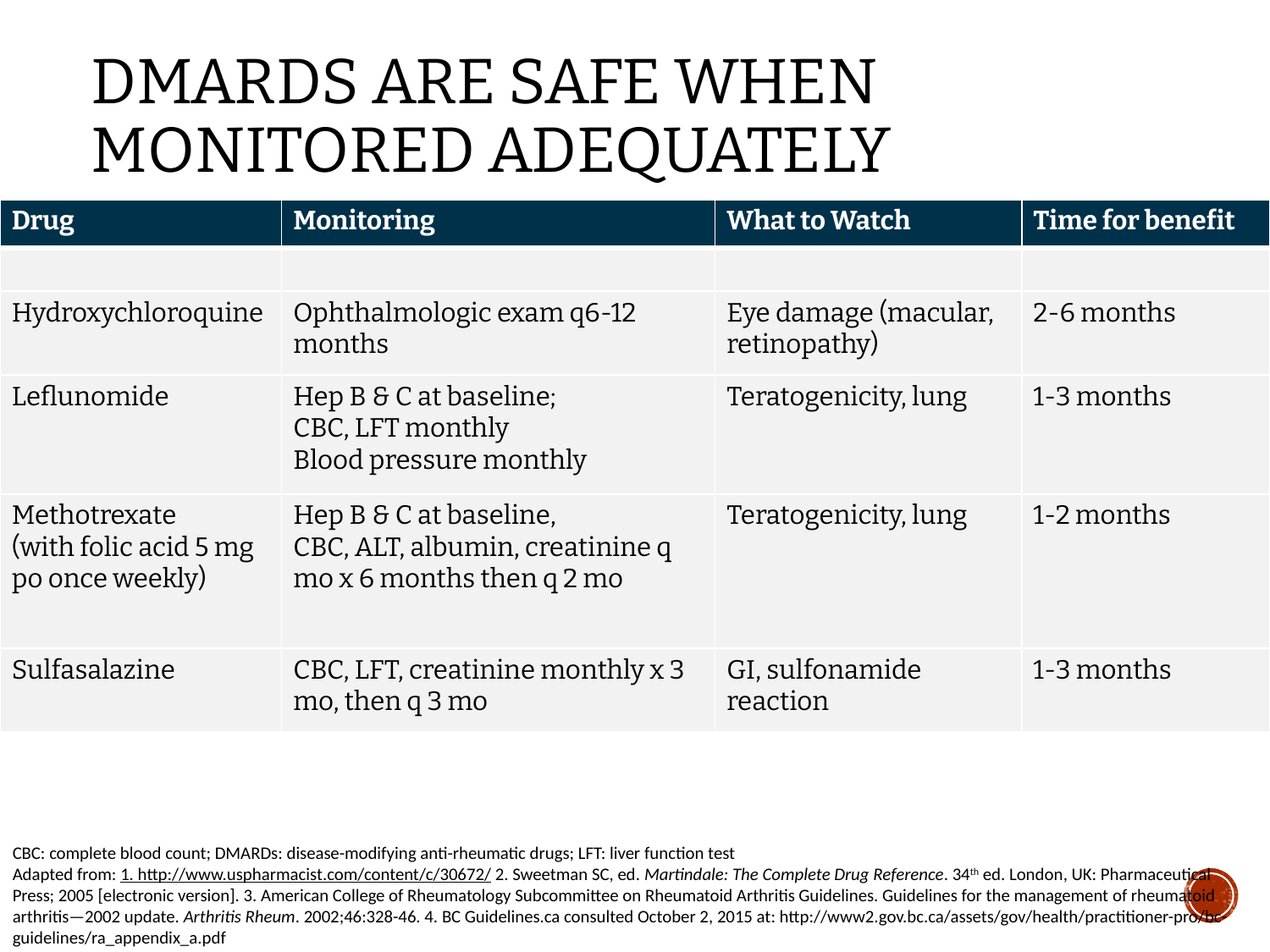

# DMARDs are Safe When Monitored Adequately
| Drug | Monitoring | What to Watch | Time for benefit |
| --- | --- | --- | --- |
|  |  |  |  |
| Hydroxychloroquine | Ophthalmologic exam q6-12 months | Eye damage (macular, retinopathy) | 2-6 months |
| Leflunomide | Hep B & C at baseline; CBC, LFT monthly Blood pressure monthly | Teratogenicity, lung | 1-3 months |
| Methotrexate (with folic acid 5 mg po once weekly) | Hep B & C at baseline, CBC, ALT, albumin, creatinine q mo x 6 months then q 2 mo | Teratogenicity, lung | 1-2 months |
| Sulfasalazine | CBC, LFT, creatinine monthly x 3 mo, then q 3 mo | GI, sulfonamide reaction | 1-3 months |
CBC: complete blood count; DMARDs: disease-modifying anti-rheumatic drugs; LFT: liver function test

Adapted from: 1. http://www.uspharmacist.com/content/c/30672/ 2. Sweetman SC, ed. Martindale: The Complete Drug Reference. 34th ed. London, UK: Pharmaceutical Press; 2005 [electronic version]. 3. American College of Rheumatology Subcommittee on Rheumatoid Arthritis Guidelines. Guidelines for the management of rheumatoid arthritis—2002 update. Arthritis Rheum. 2002;46:328-46. 4. BC Guidelines.ca consulted October 2, 2015 at: http://www2.gov.bc.ca/assets/gov/health/practitioner-pro/bc-guidelines/ra_appendix_a.pdf